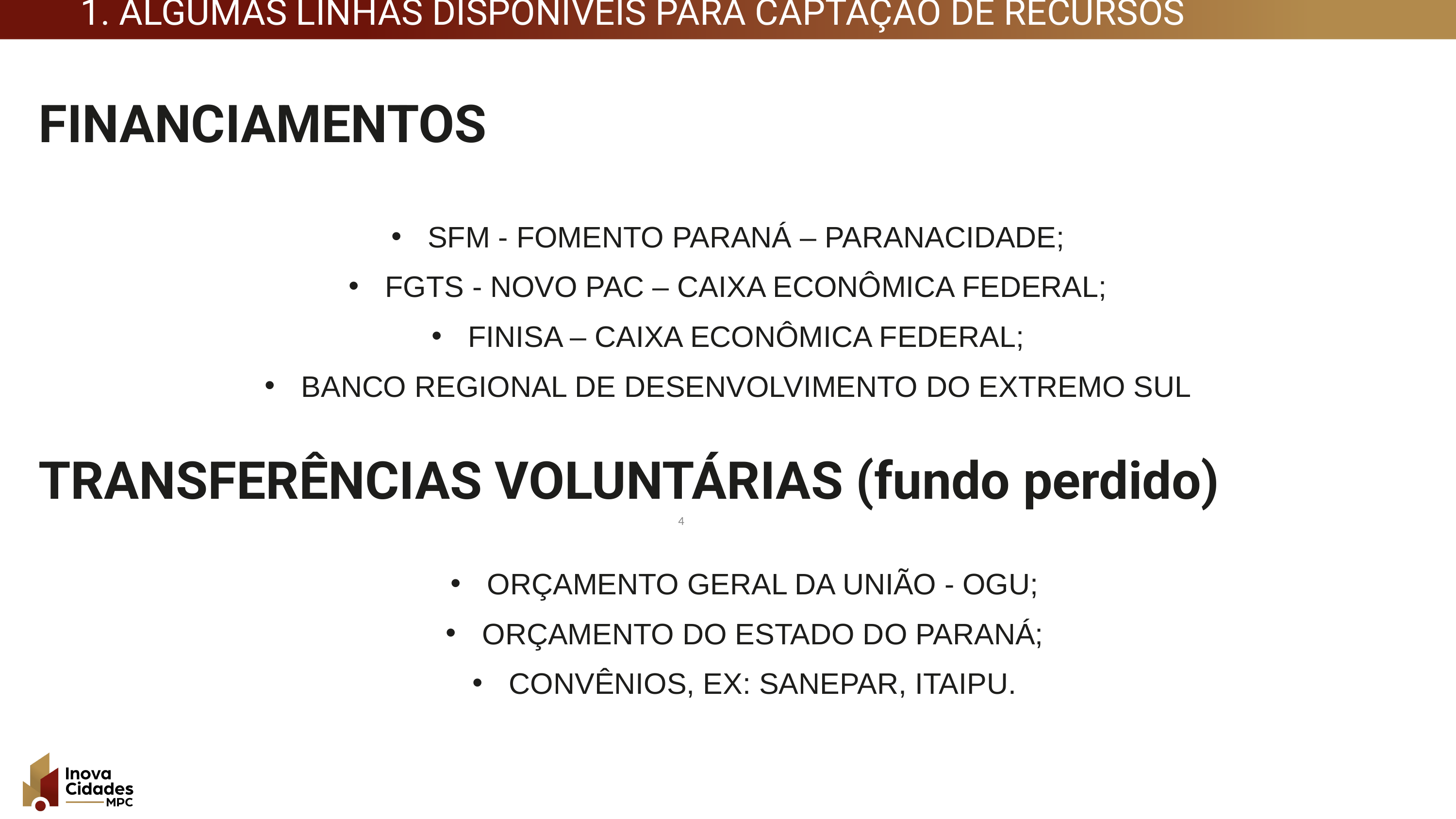

1. ALGUMAS LINHAS DISPONÍVEIS PARA CAPTAÇÃO DE RECURSOS

FINANCIAMENTOS
SFM - FOMENTO PARANÁ – PARANACIDADE;
FGTS - NOVO PAC – CAIXA ECONÔMICA FEDERAL;
FINISA – CAIXA ECONÔMICA FEDERAL;
BANCO REGIONAL DE DESENVOLVIMENTO DO EXTREMO SUL
TRANSFERÊNCIAS VOLUNTÁRIAS (fundo perdido)
4
ORÇAMENTO GERAL DA UNIÃO - OGU;
ORÇAMENTO DO ESTADO DO PARANÁ;
CONVÊNIOS, EX: SANEPAR, ITAIPU.